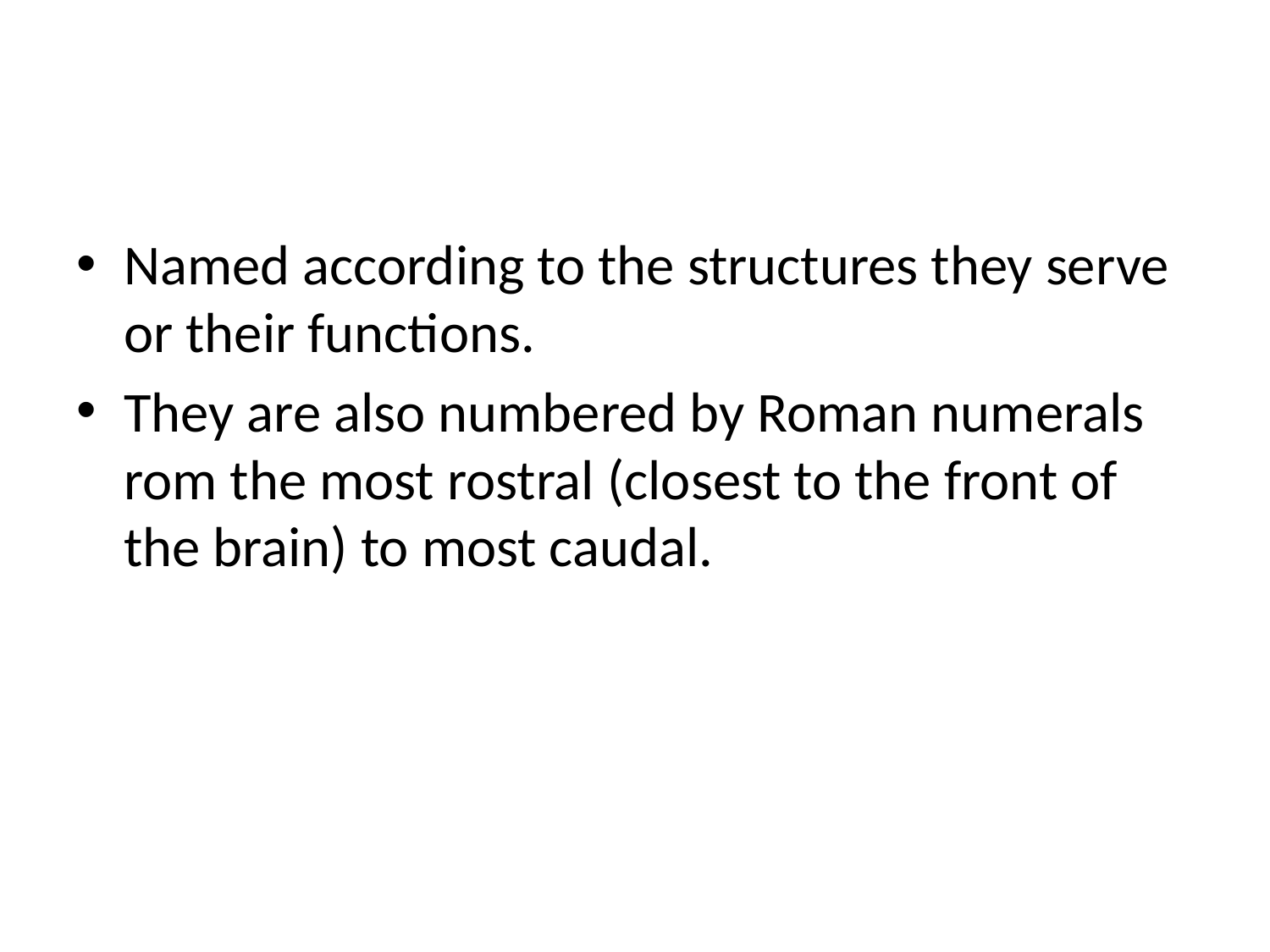

#
Named according to the structures they serve or their functions.
They are also numbered by Roman numerals rom the most rostral (closest to the front of the brain) to most caudal.